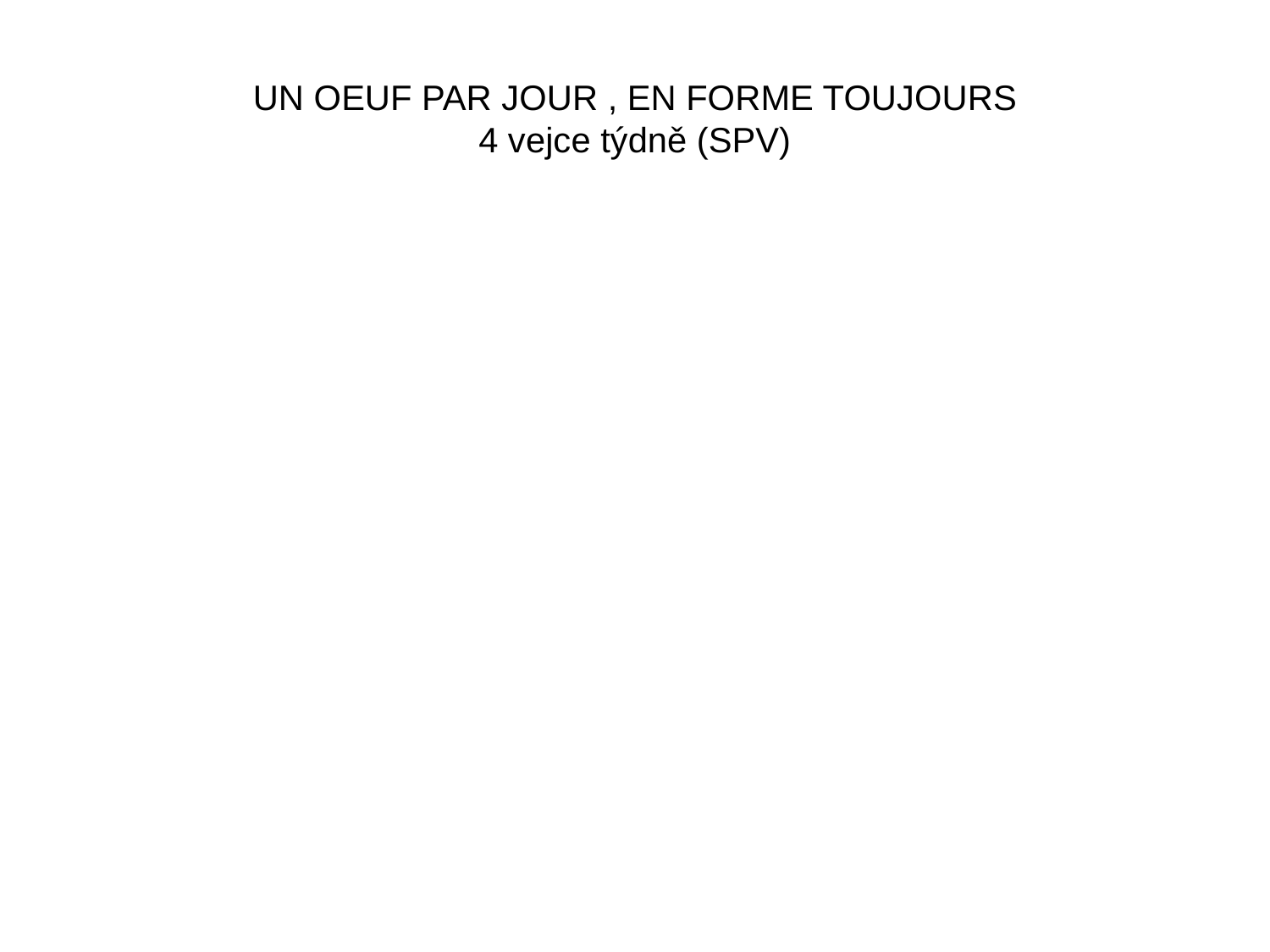

# UN OEUF PAR JOUR , EN FORME TOUJOURS 4 vejce týdně (SPV)